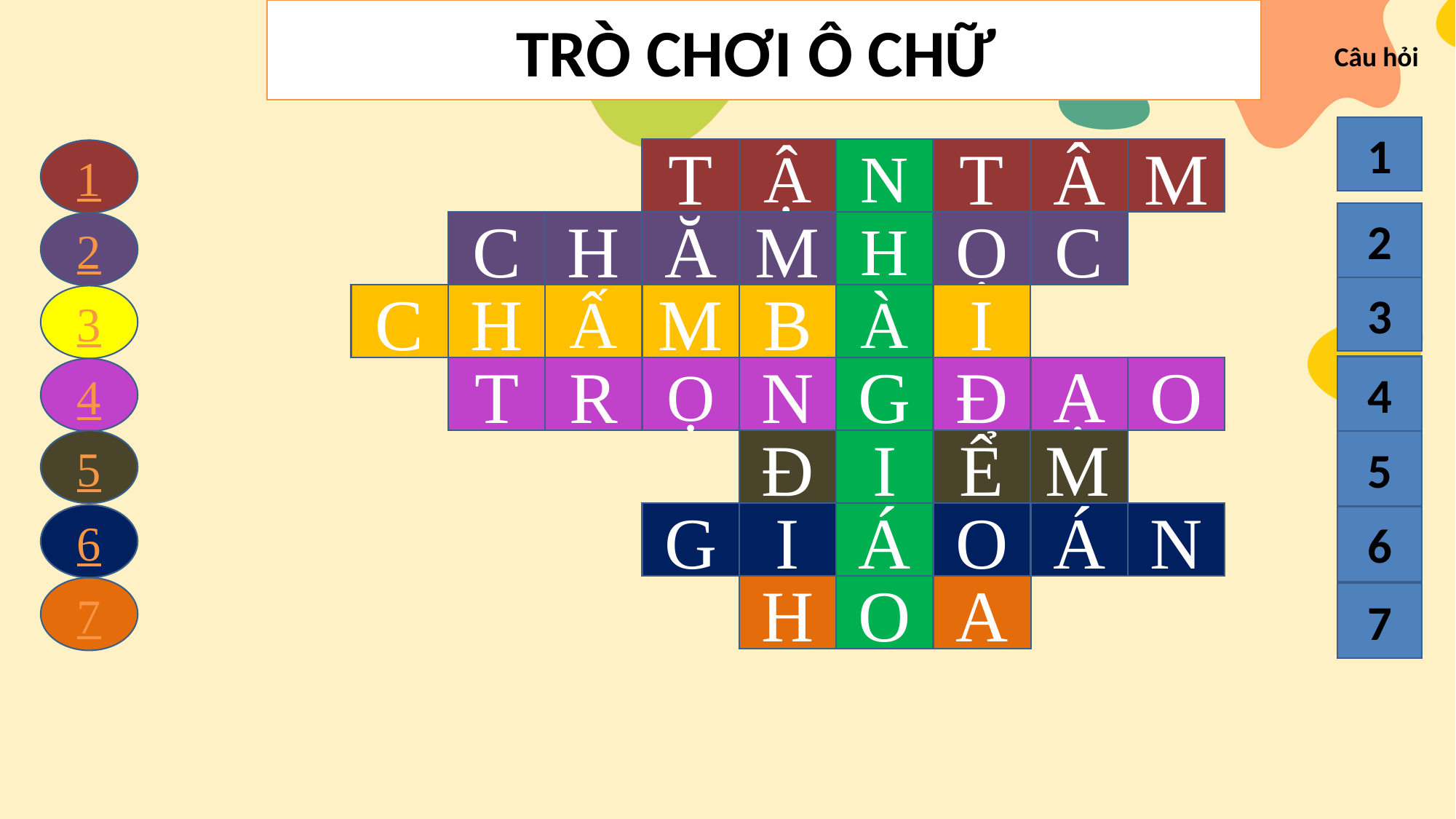

TRÒ CHƠI Ô CHỮ
Câu hỏi
1
T
Ậ
N
T
Â
M
1
2
C
H
Ă
M
H
Ọ
C
2
3
C
H
Ấ
M
B
À
I
3
4
Ạ
T
R
Ọ
N
G
Đ
O
4
5
Đ
I
Ể
M
5
G
I
Á
O
Á
N
6
6
H
O
A
7
7